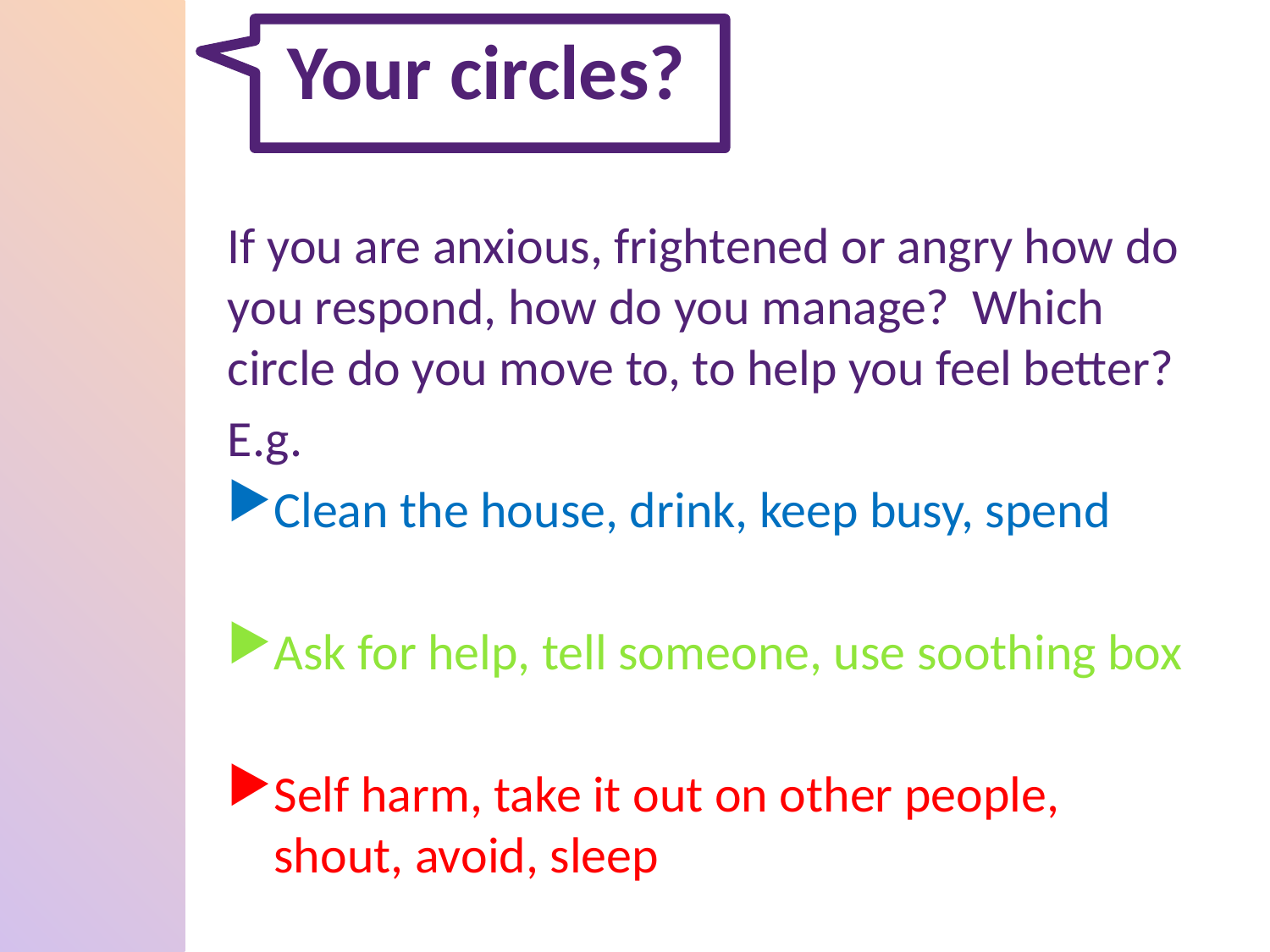

# Your circles?

If you are anxious, frightened or angry how do you respond, how do you manage?  Which circle do you move to, to help you feel better?
E.g.
Clean the house, drink, keep busy, spend

Ask for help, tell someone, use soothing box

Self harm, take it out on other people, shout, avoid, sleep